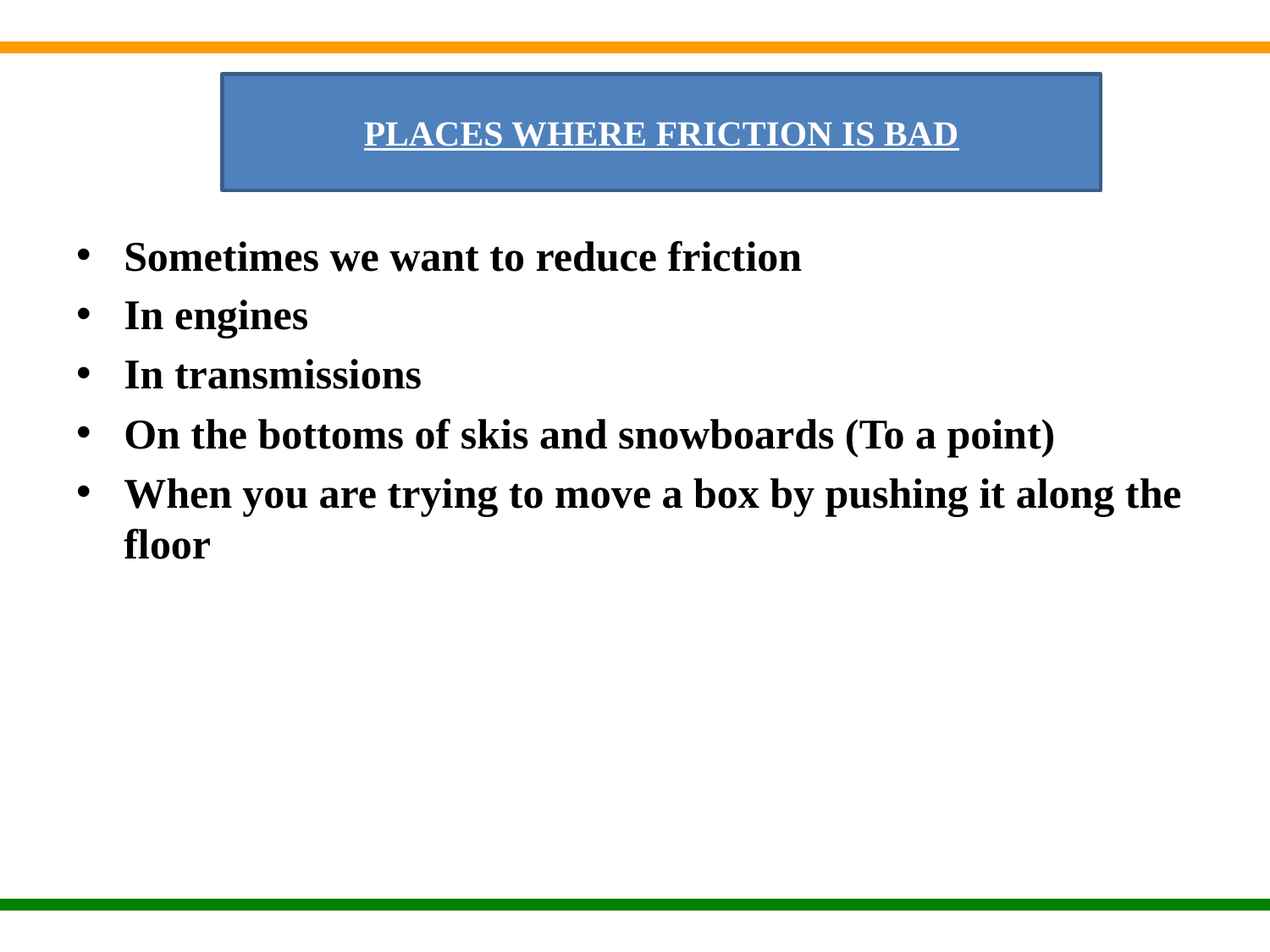

# PLACES WHERE FRICTION IS BAD
Sometimes we want to reduce friction
In engines
In transmissions
On the bottoms of skis and snowboards (To a point)
When you are trying to move a box by pushing it along the floor